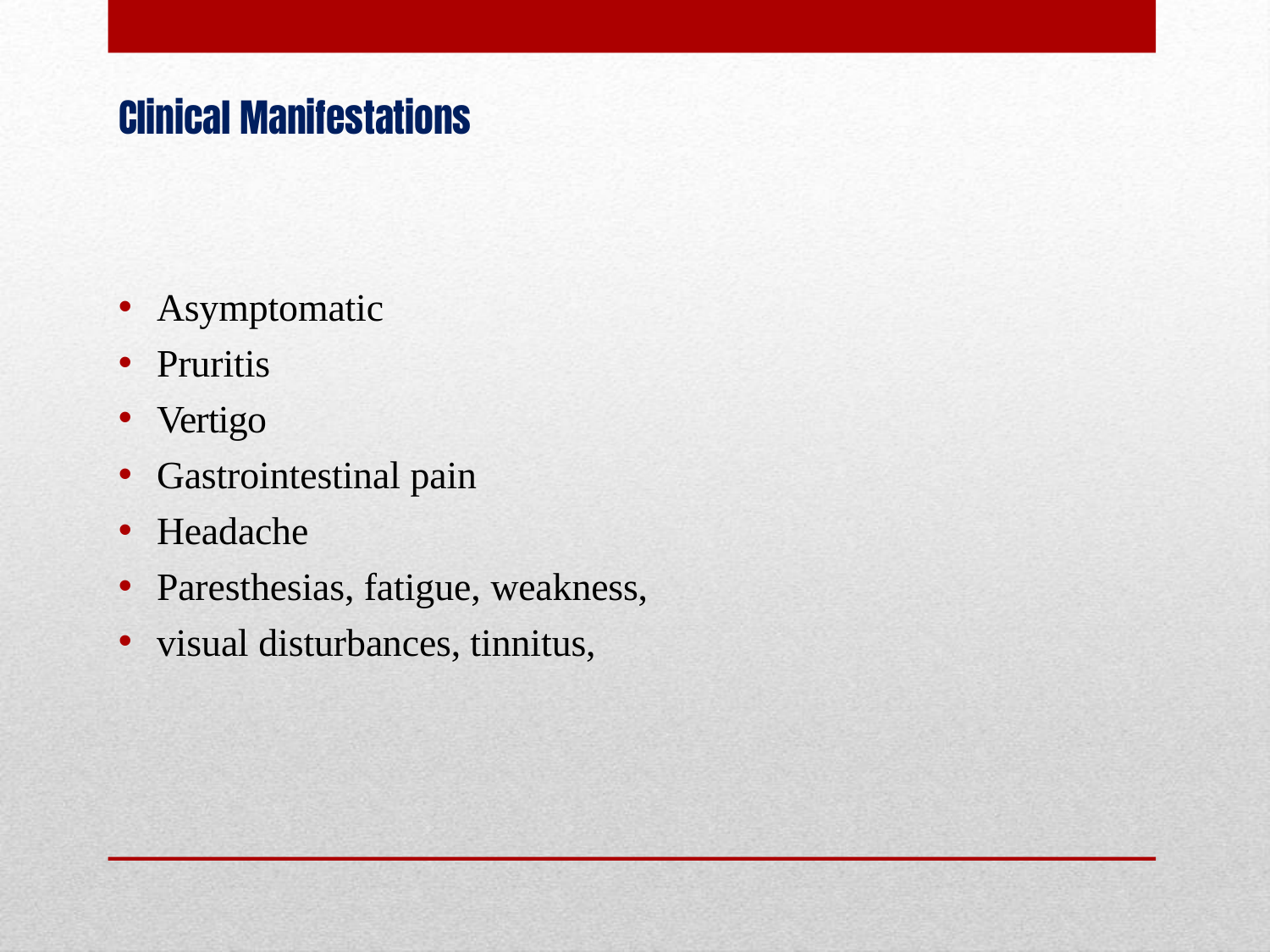

Clinical Manifestations
Asymptomatic
Pruritis
Vertigo
Gastrointestinal pain
Headache
Paresthesias, fatigue, weakness,
visual disturbances, tinnitus,